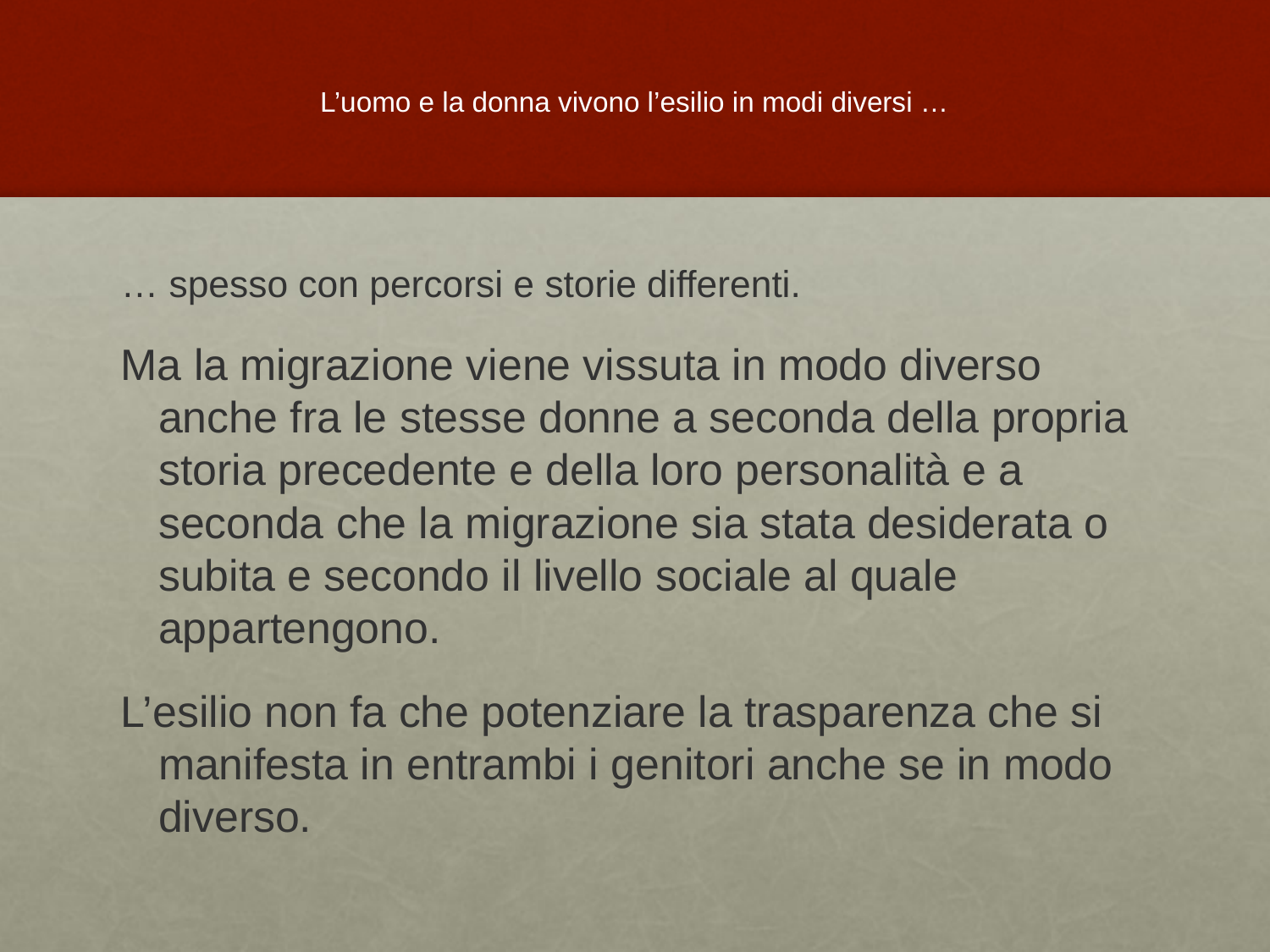

# L’uomo e la donna vivono l’esilio in modi diversi …
… spesso con percorsi e storie differenti.
Ma la migrazione viene vissuta in modo diverso anche fra le stesse donne a seconda della propria storia precedente e della loro personalità e a seconda che la migrazione sia stata desiderata o subita e secondo il livello sociale al quale appartengono.
L’esilio non fa che potenziare la trasparenza che si manifesta in entrambi i genitori anche se in modo diverso.